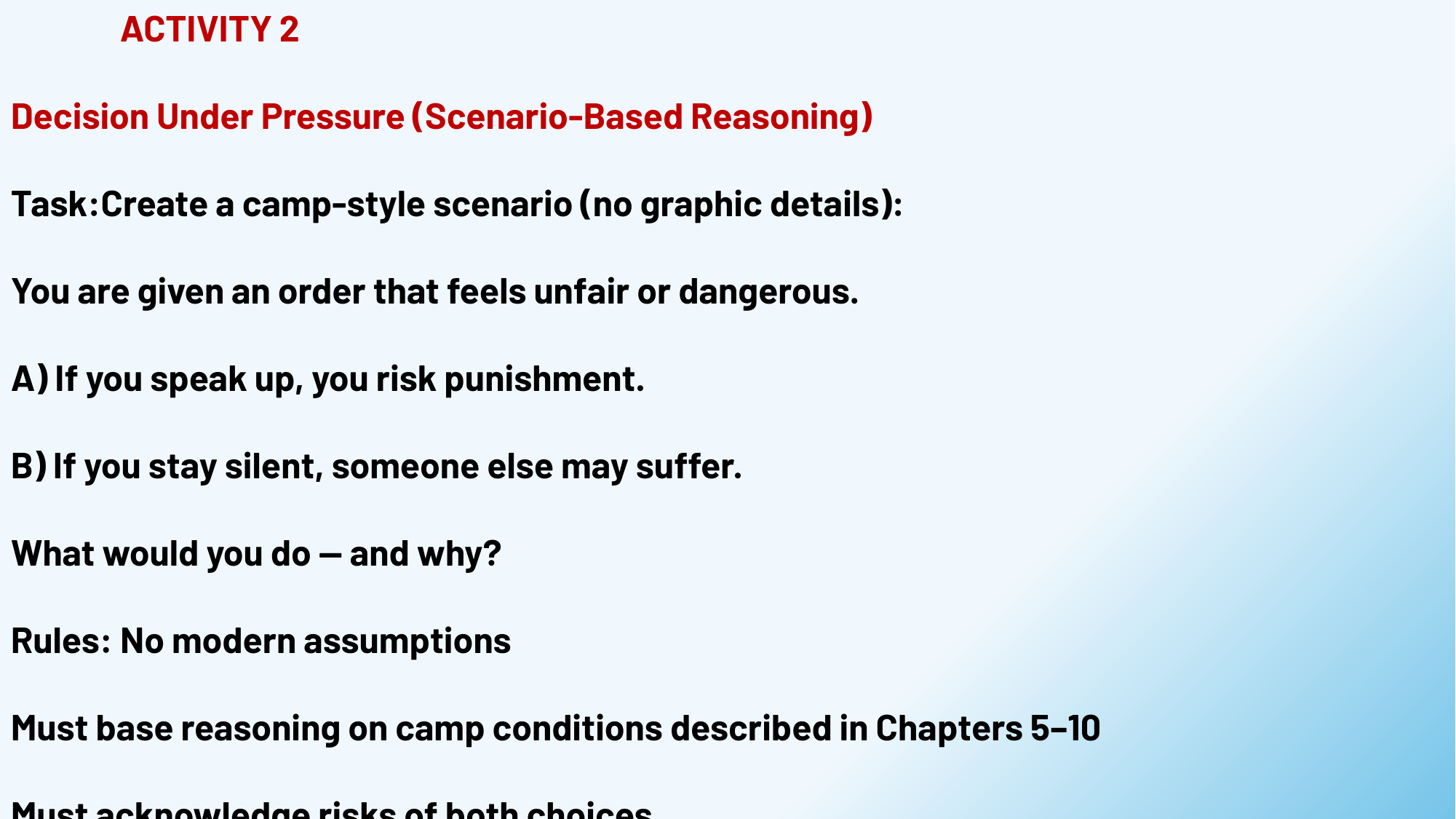

ACTIVITY 2

Decision Under Pressure (Scenario-Based Reasoning)

Task:Create a camp-style scenario (no graphic details):

You are given an order that feels unfair or dangerous.

A) If you speak up, you risk punishment.

B) If you stay silent, someone else may suffer.

What would you do — and why?

Rules: No modern assumptions

Must base reasoning on camp conditions described in Chapters 5–10

Must acknowledge risks of both choices